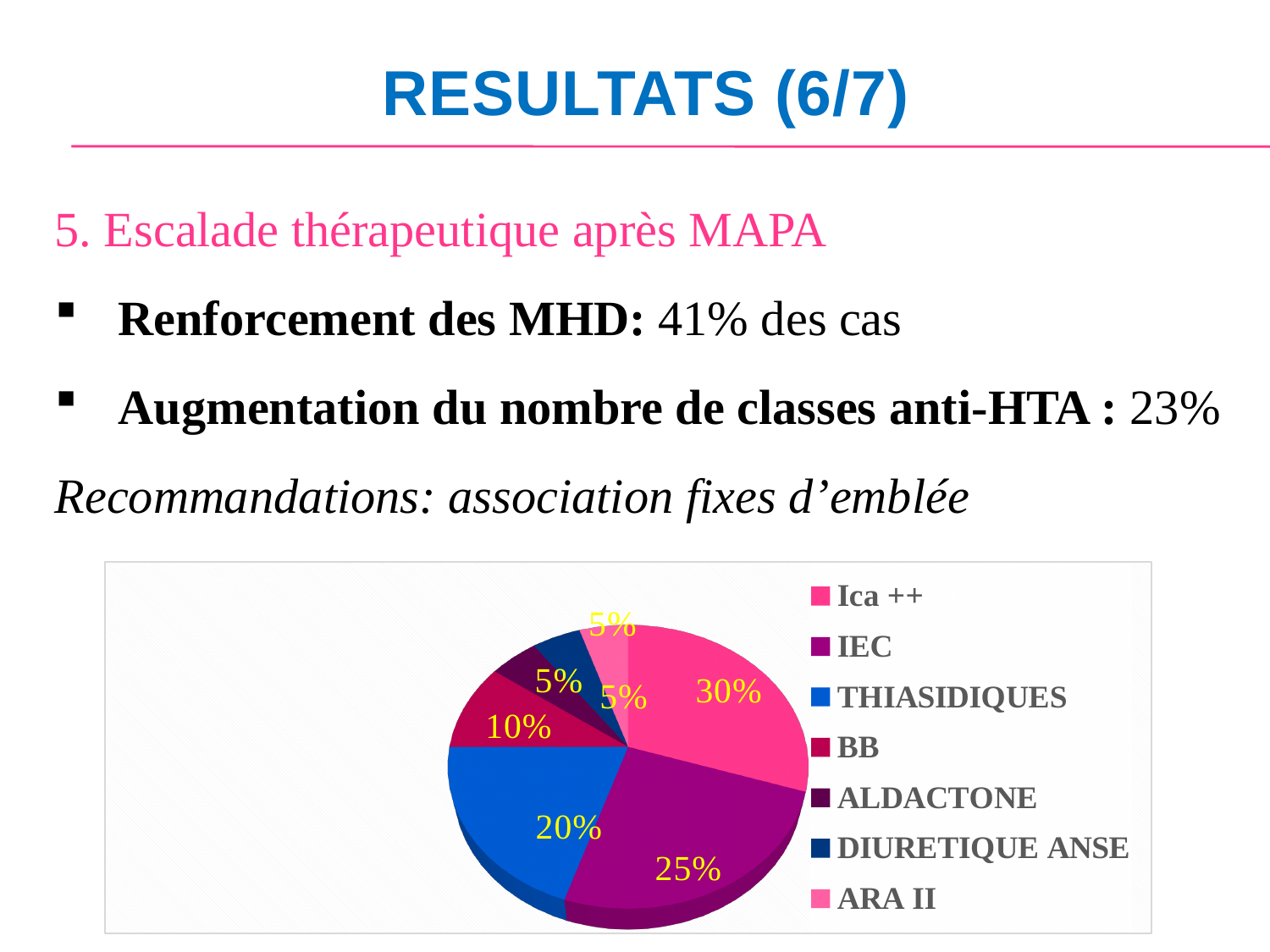

# RESULTATS (6/7)
5. Escalade thérapeutique après MAPA
Renforcement des MHD: 41% des cas
Augmentation du nombre de classes anti-HTA : 23%
Recommandations: association fixes d’emblée

[unsupported chart]